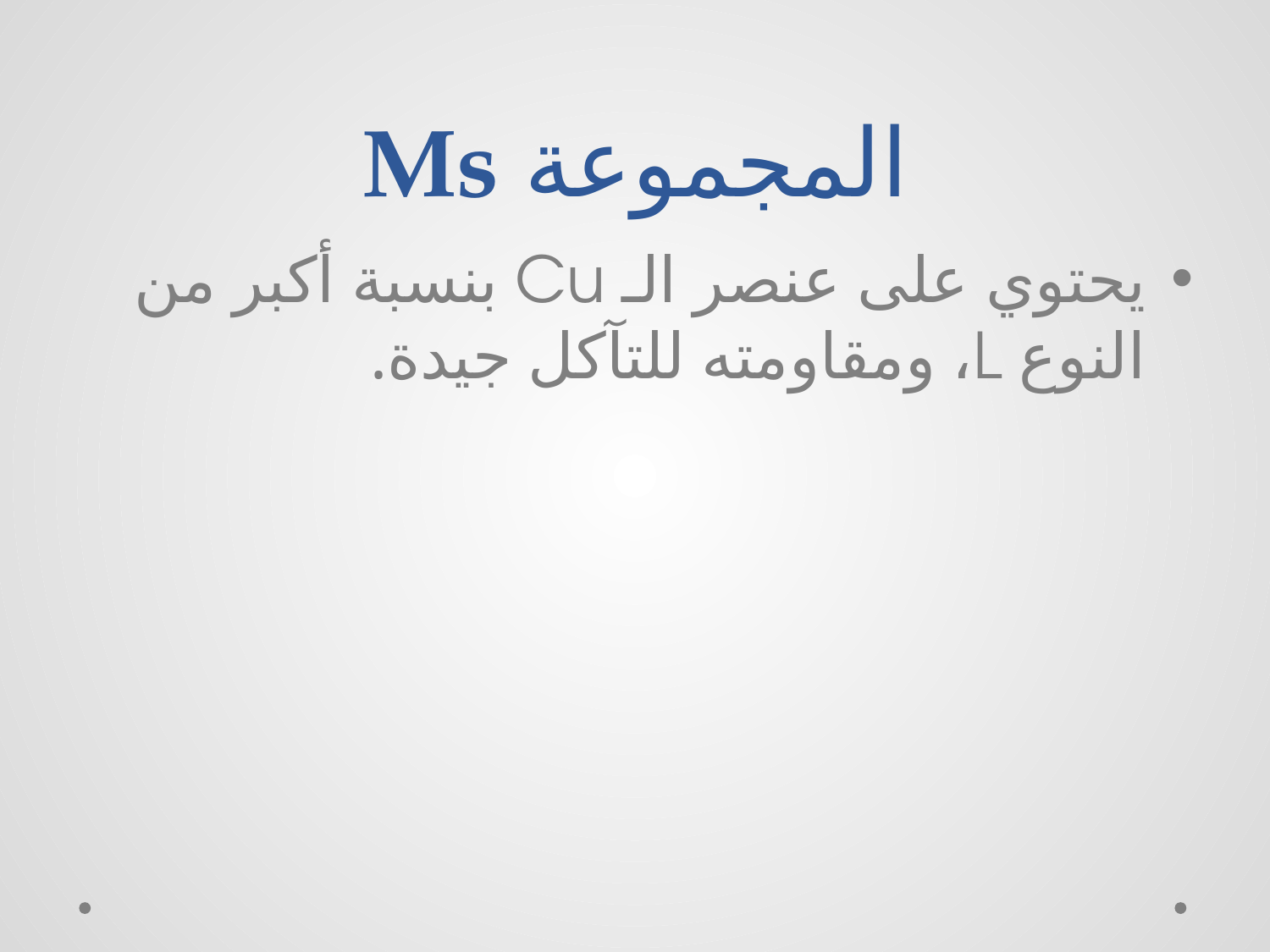

# المجموعة Ms
يحتوي على عنصر الـ Cu بنسبة أكبر من النوع L، ومقاومته للتآكل جيدة.